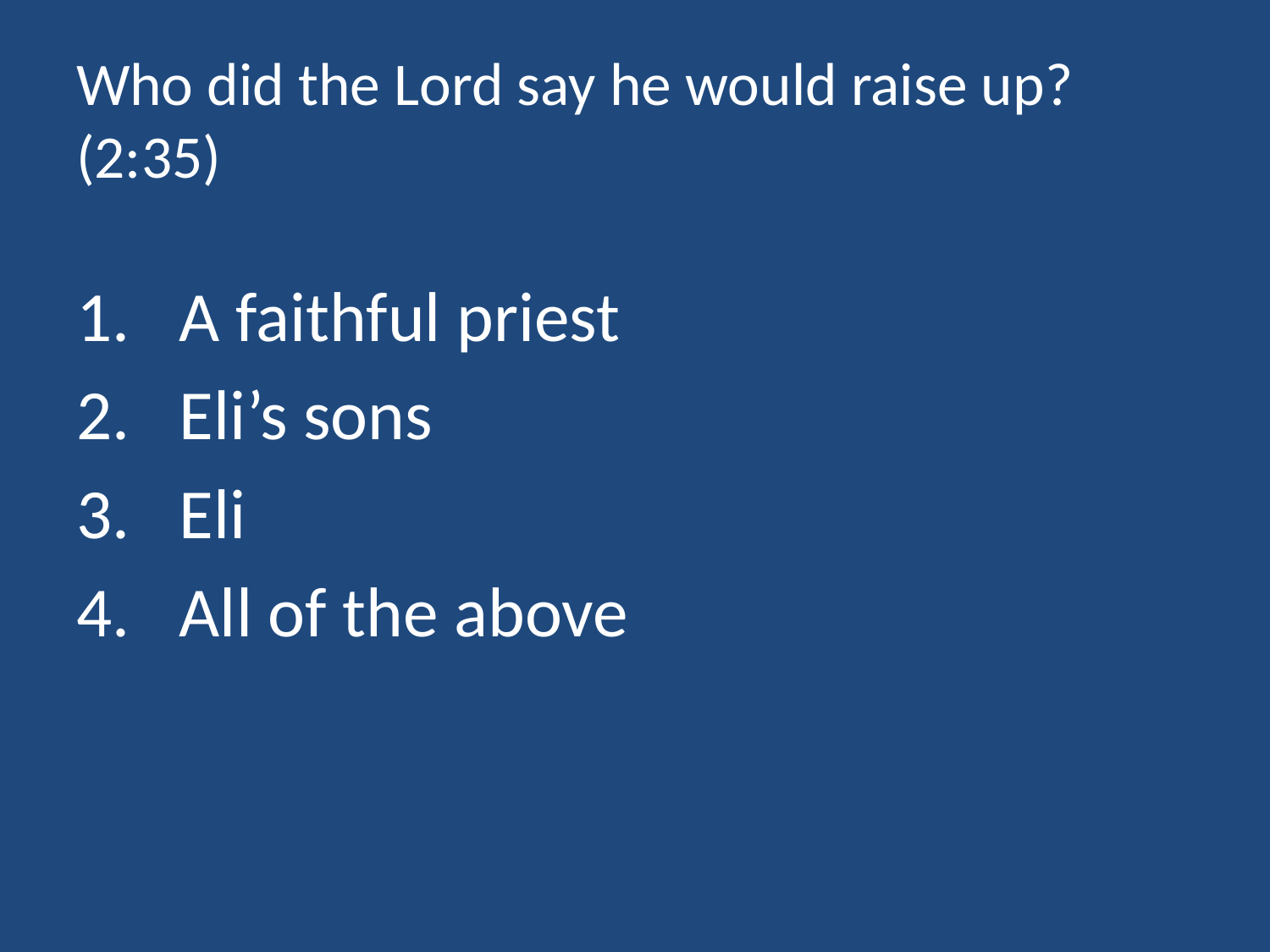

# Who did the Lord say he would raise up?  (2:35)
A faithful priest
Eli’s sons
Eli
All of the above